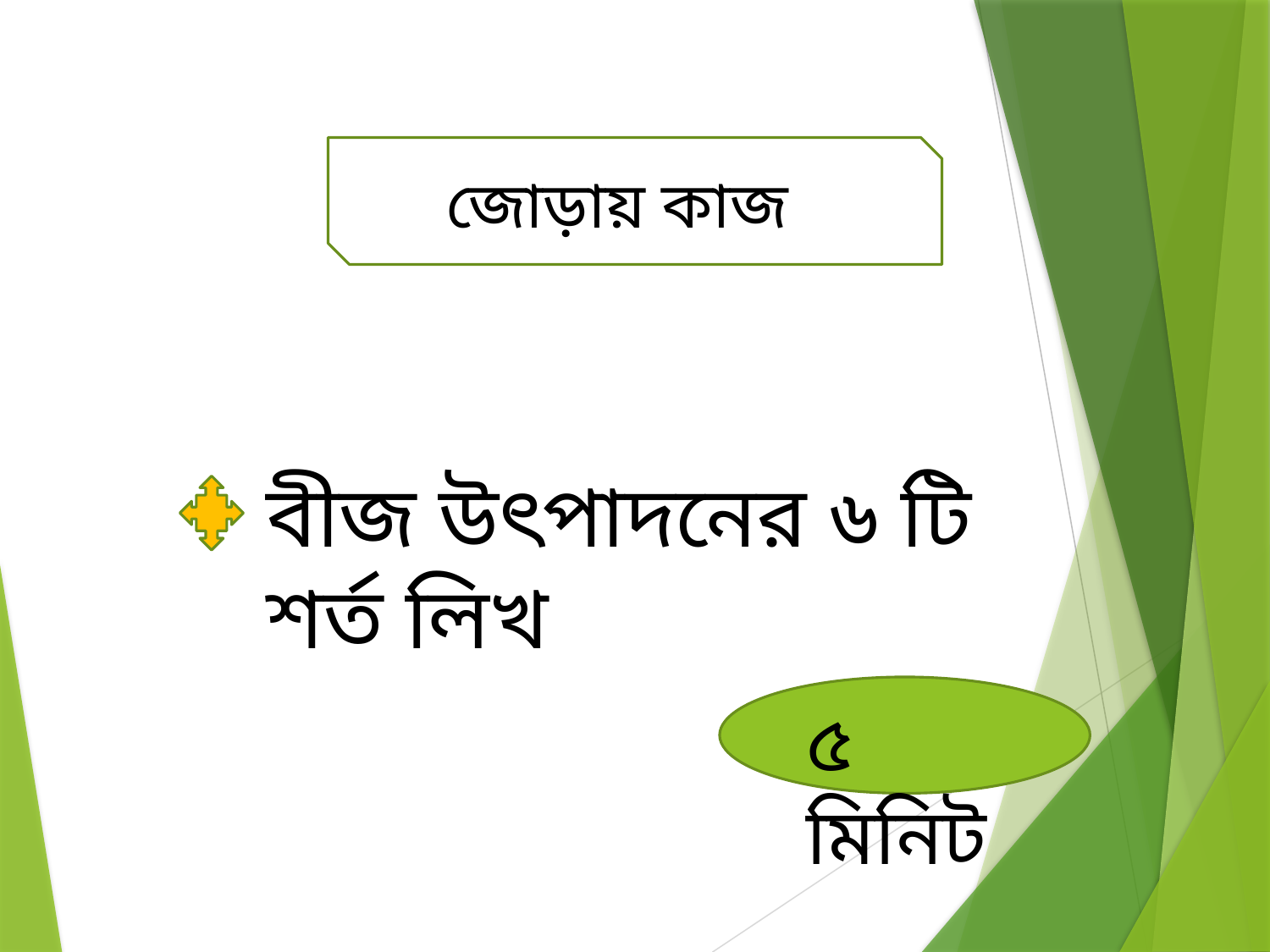

জোড়ায় কাজ
বীজ উৎপাদনের ৬ টি শর্ত লিখ

৫ মিনিট